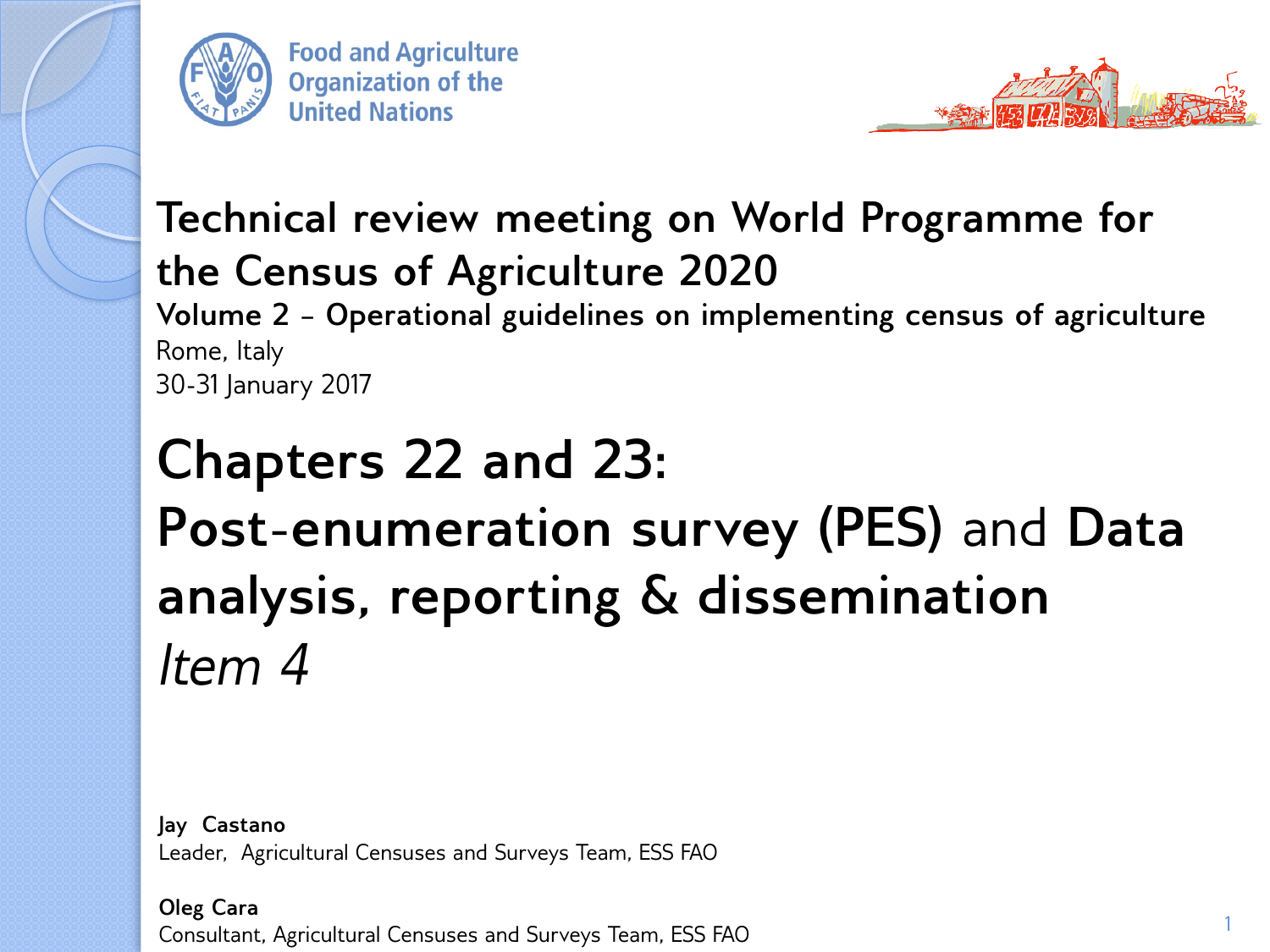

Technical review meeting on World Programme for the Census of Agriculture 2020
Volume 2 – Operational guidelines on implementing census of agriculture
Rome, Italy
30-31 January 2017
Chapters 22 and 23:
Post-enumeration survey (PES) and Data analysis, reporting & dissemination
Item 4

Jay  Castano
Leader,  Agricultural Censuses and Surveys Team, ESS FAO

Oleg Cara
Consultant, Agricultural Censuses and Surveys Team, ESS FAO

1